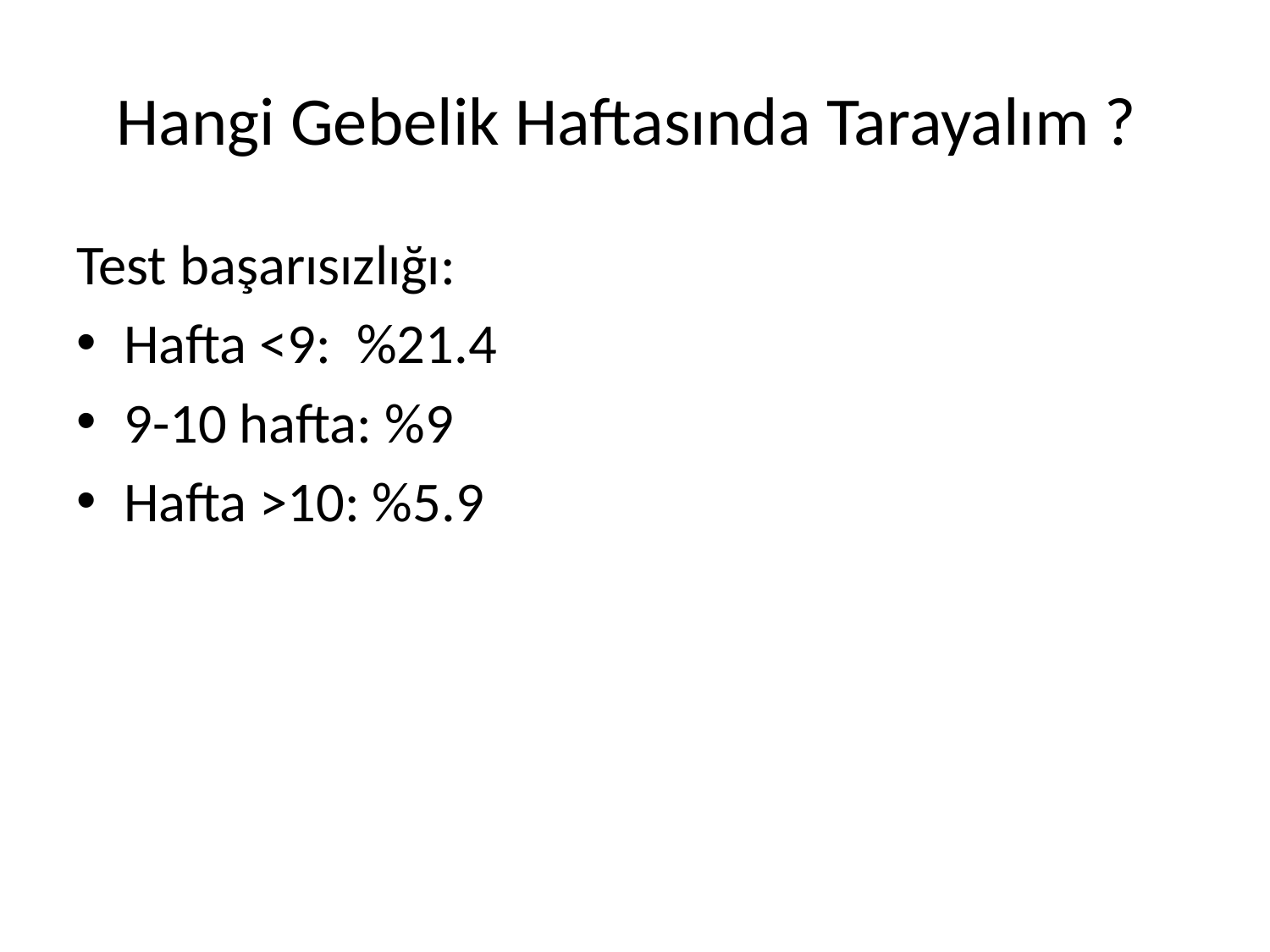

# Hangi Gebelik Haftasında Tarayalım ?
Test başarısızlığı:
Hafta <9:  %21.4
9-10 hafta: %9
Hafta >10: %5.9